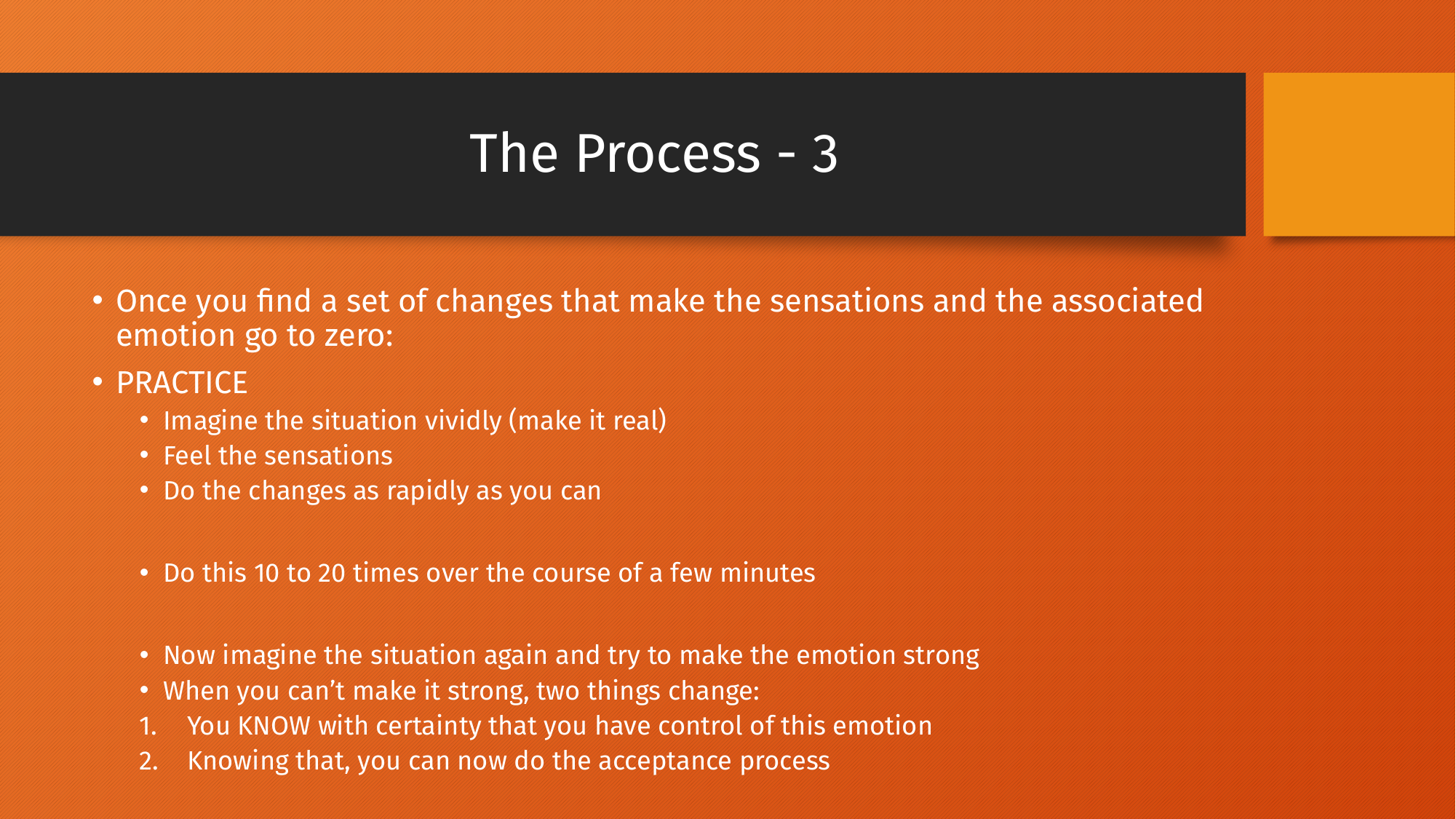

# The Process - 3
Once you find a set of changes that make the sensations and the associated emotion go to zero:
PRACTICE
Imagine the situation vividly (make it real)
Feel the sensations
Do the changes as rapidly as you can

Do this 10 to 20 times over the course of a few minutes

Now imagine the situation again and try to make the emotion strong
When you can’t make it strong, two things change:
You KNOW with certainty that you have control of this emotion
Knowing that, you can now do the acceptance process